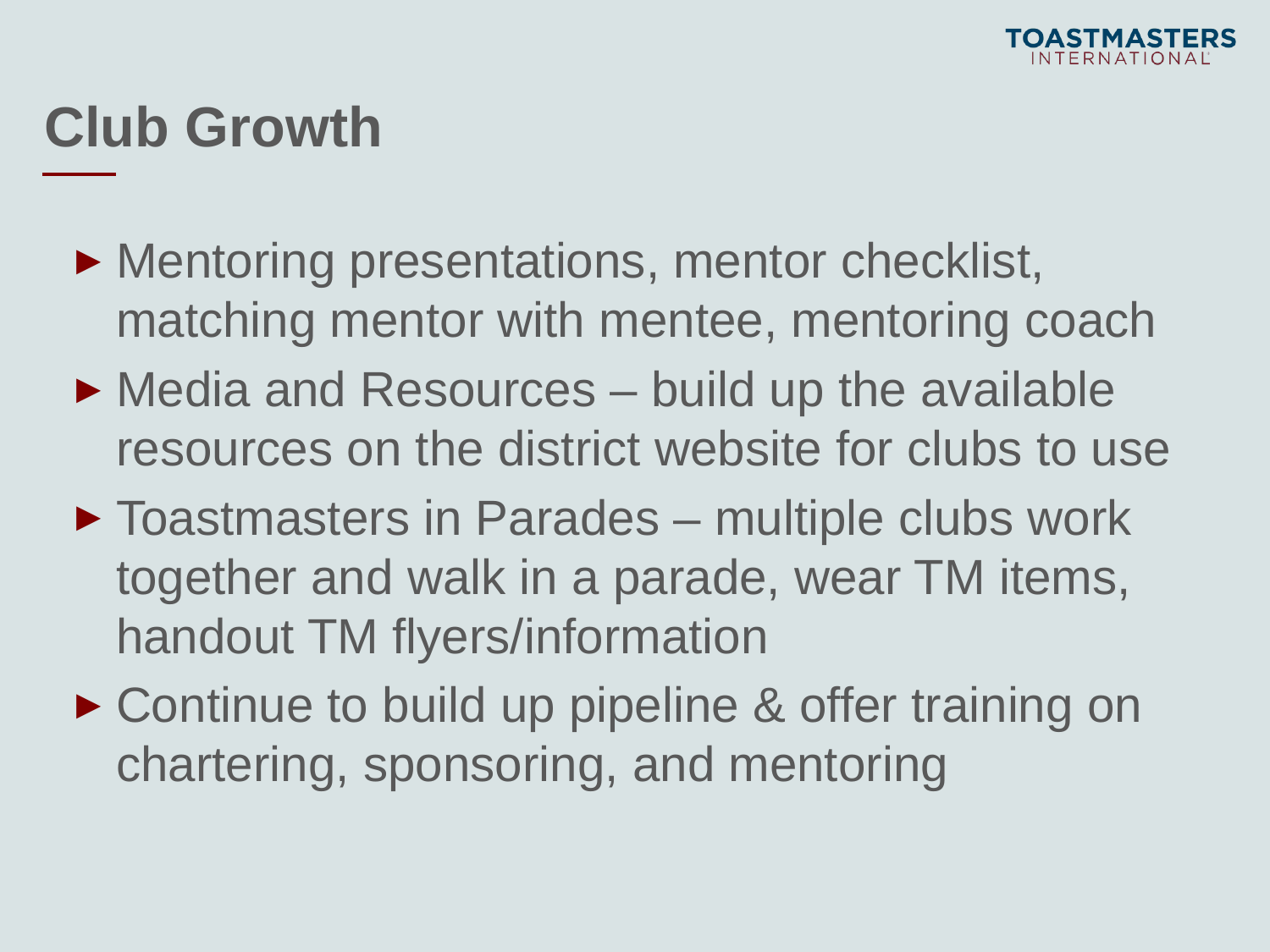

# Club Growth
Mentoring presentations, mentor checklist, matching mentor with mentee, mentoring coach
Media and Resources – build up the available resources on the district website for clubs to use
Toastmasters in Parades – multiple clubs work together and walk in a parade, wear TM items, handout TM flyers/information
Continue to build up pipeline & offer training on chartering, sponsoring, and mentoring